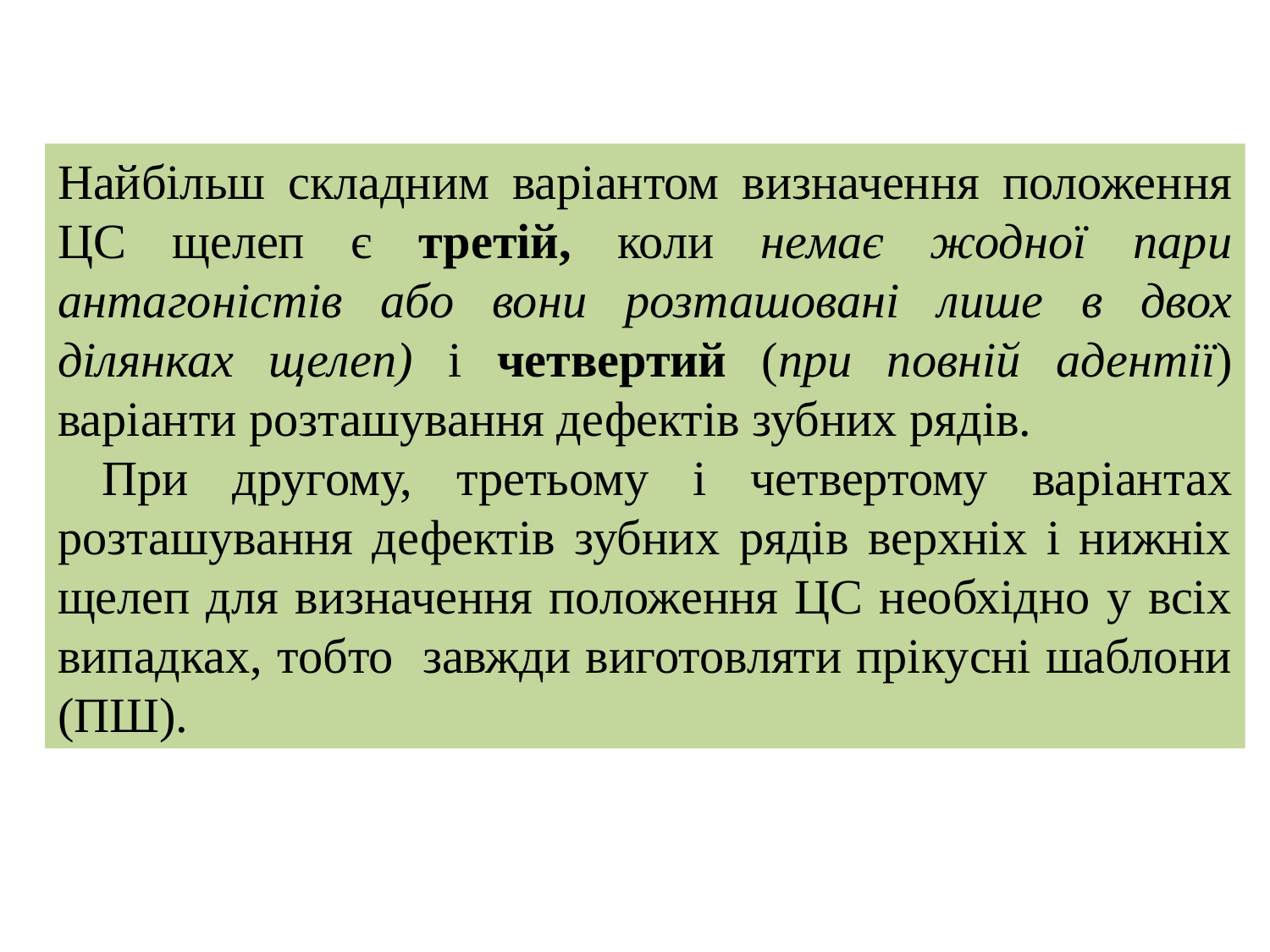

Найбільш складним варіантом визначення положення ЦС щелеп є третій, коли немає жодної пари антагоністів або вони розташовані лише в двох ділянках щелеп) і четвертий (при повній адентії) варіанти розташування дефектів зубних рядів.
 При другому, третьому і четвертому варіантах розташування дефектів зубних рядів верхніх і нижніх щелеп для визначення положення ЦС необхідно у всіх випадках, тобто  завжди виготовляти прікусні шаблони (ПШ).